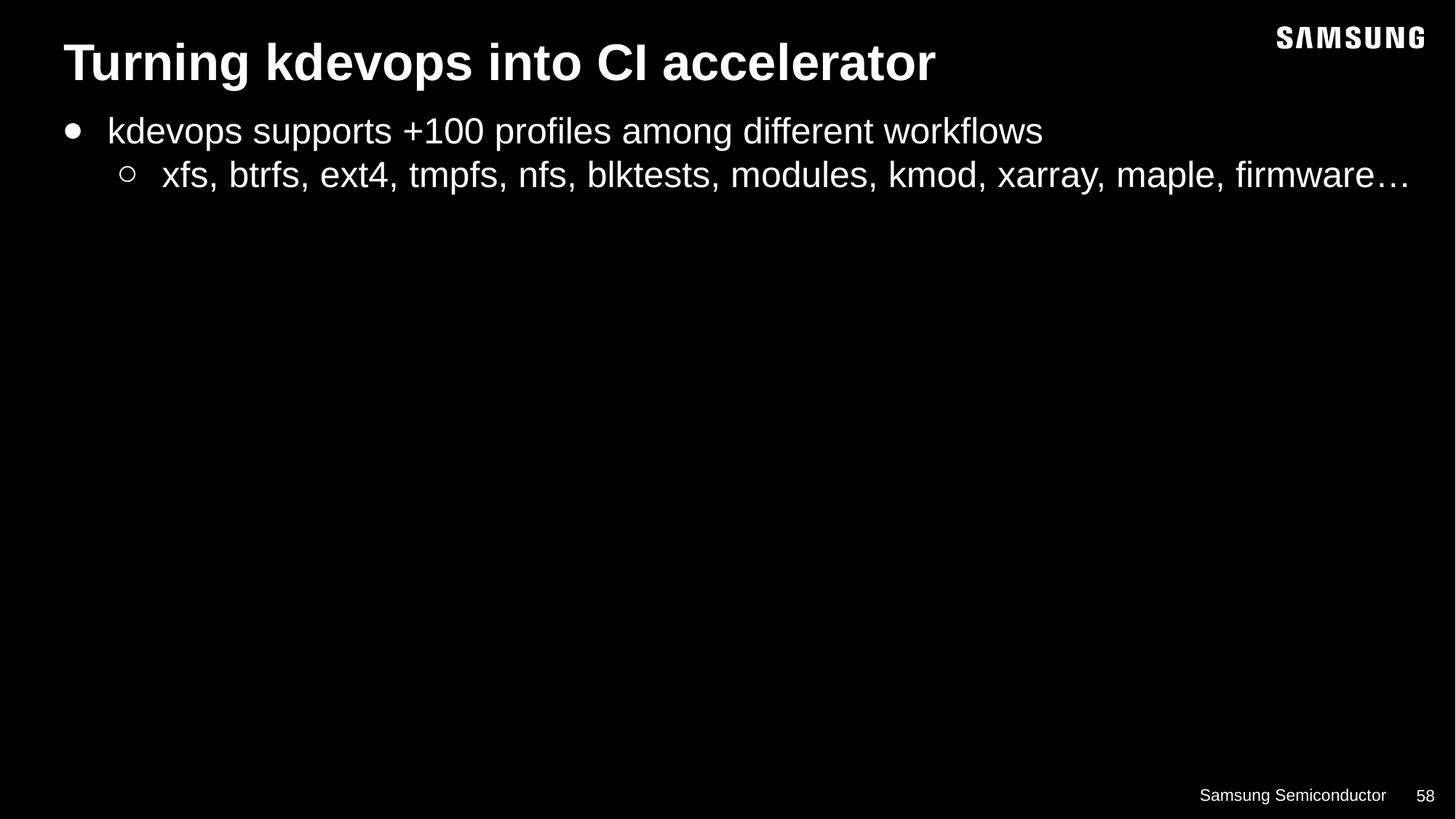

Turning kdevops into CI accelerator
kdevops supports +100 profiles among different workflows
xfs, btrfs, ext4, tmpfs, nfs, blktests, modules, kmod, xarray, maple, firmware…